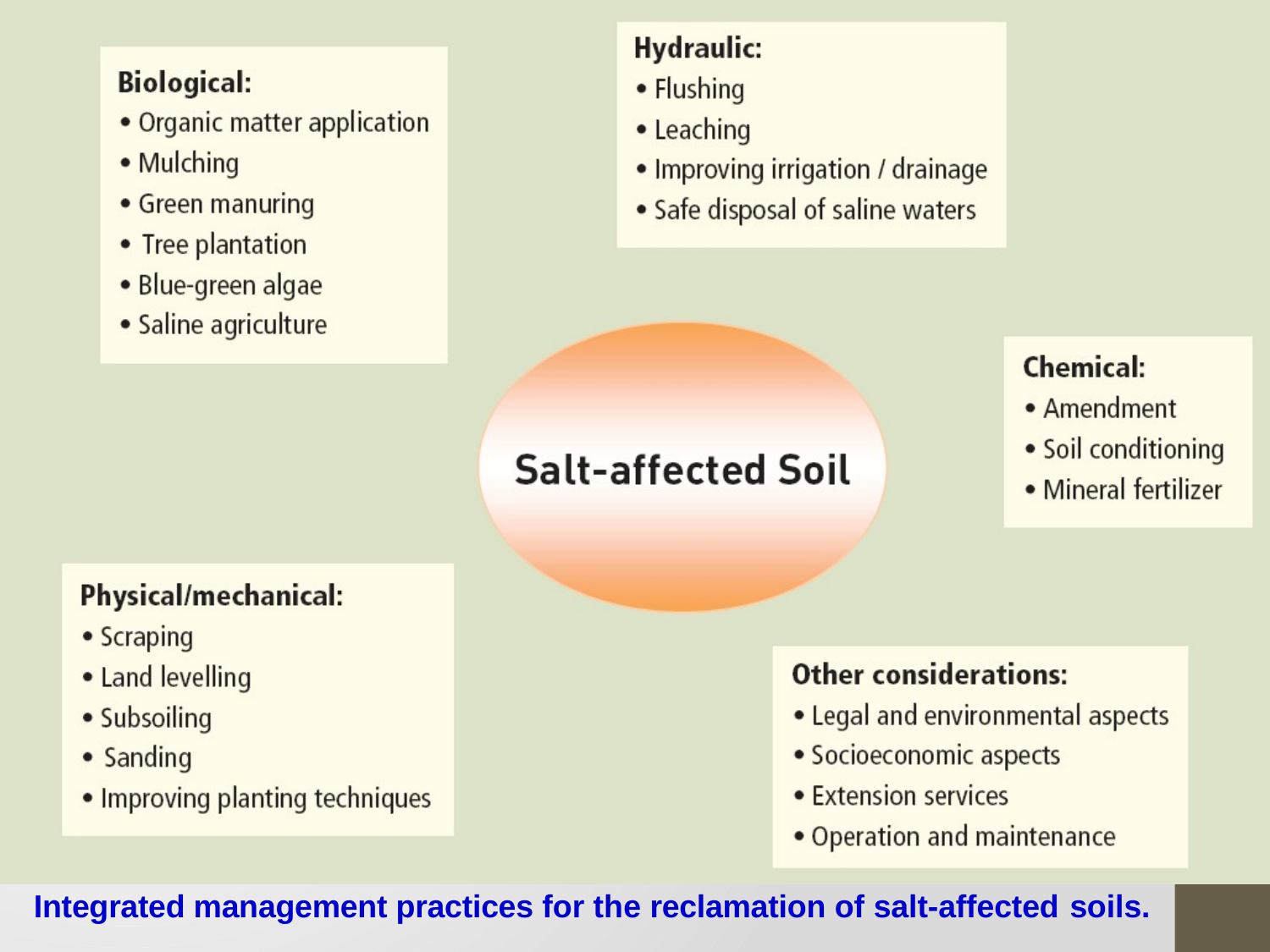

Integrated management practices for the reclamation of salt-affected soils.